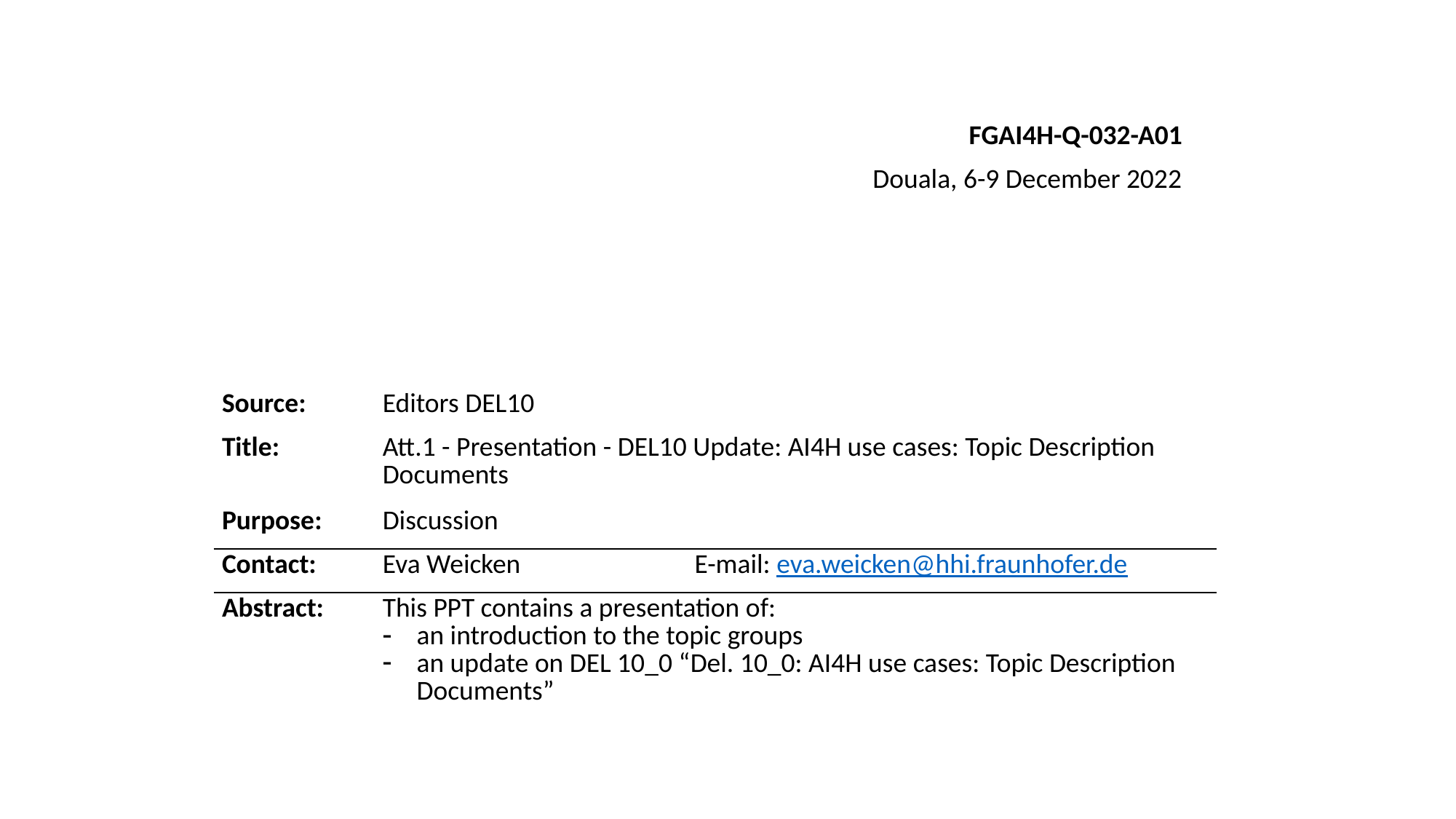

FGAI4H-Q-032-A01
Douala, 6-9 December 2022
| Source: | Editors DEL10 |  |
| --- | --- | --- |
| Title: | Att.1 - Presentation - DEL10 Update: AI4H use cases: Topic Description Documents |  |
| Purpose: | Discussion |  |
| Contact: | Eva Weicken | E-mail: eva.weicken@hhi.fraunhofer.de |
| Abstract: | This PPT contains a presentation of: an introduction to the topic groups an update on DEL 10\_0 “Del. 10\_0: AI4H use cases: Topic Description Documents” |  |